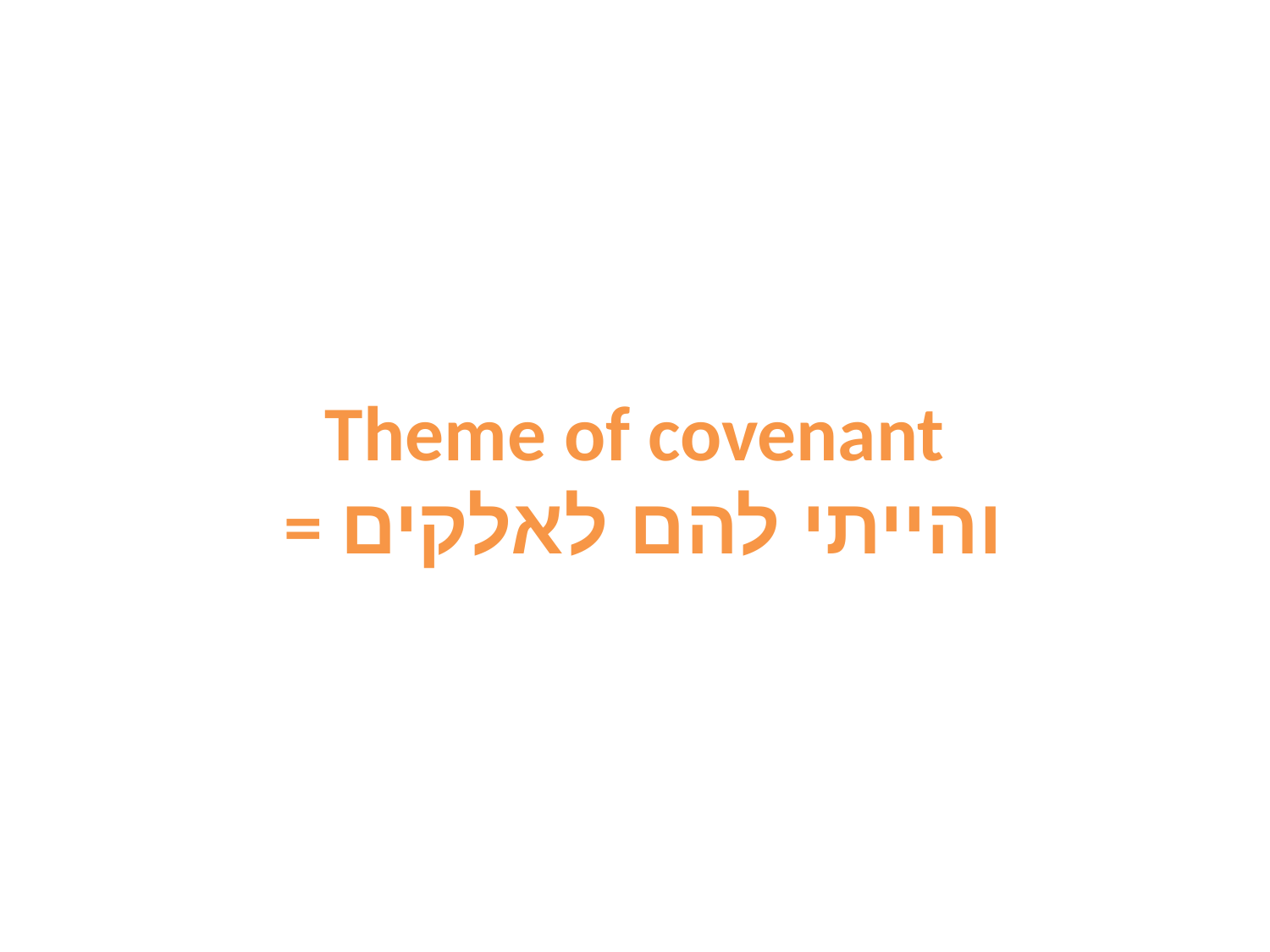

# Theme of covenant = והייתי להם לאלקים